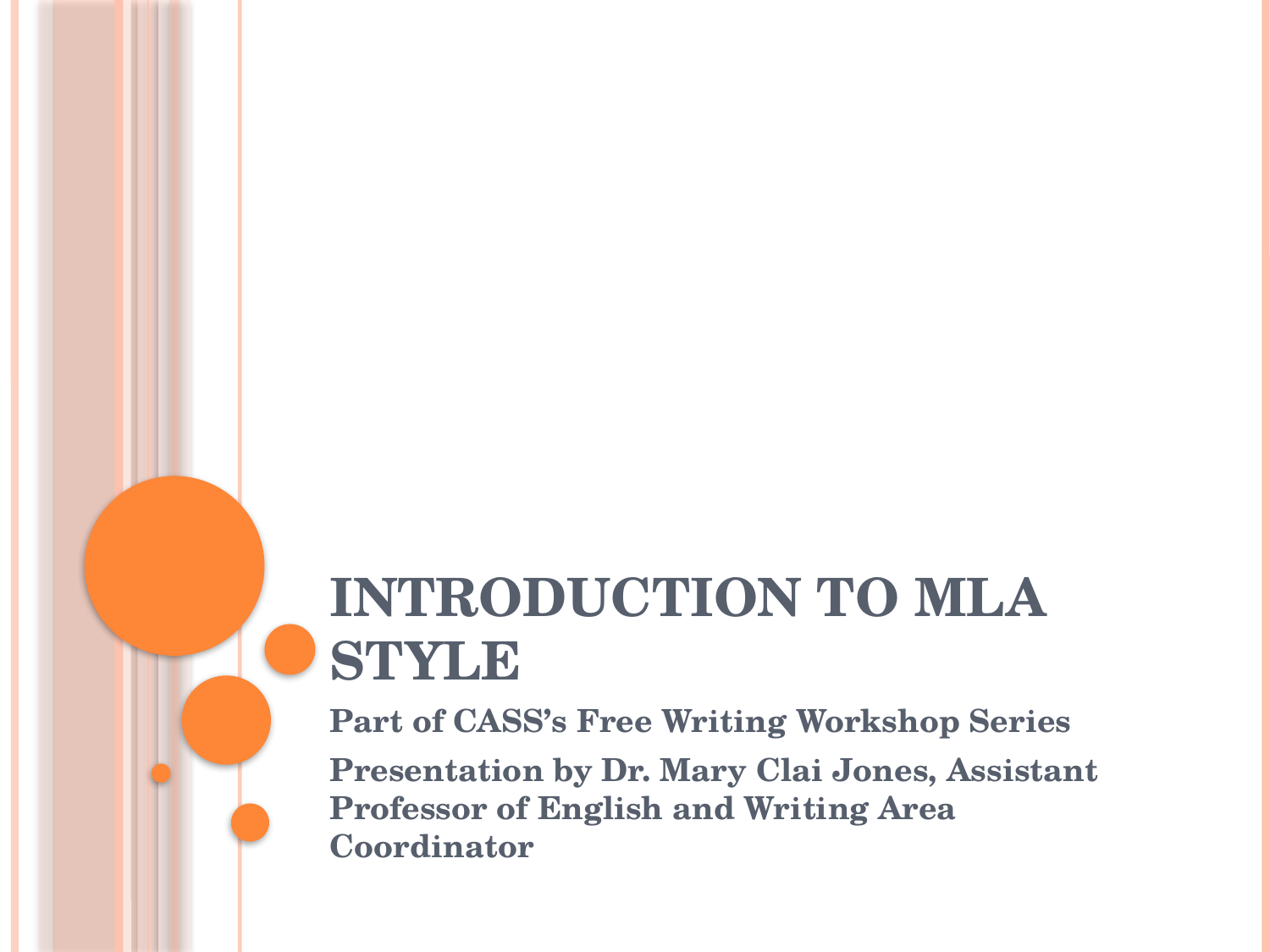

# Introduction to MLA style
Part of CASS’s Free Writing Workshop Series
Presentation by Dr. Mary Clai Jones, Assistant Professor of English and Writing Area Coordinator